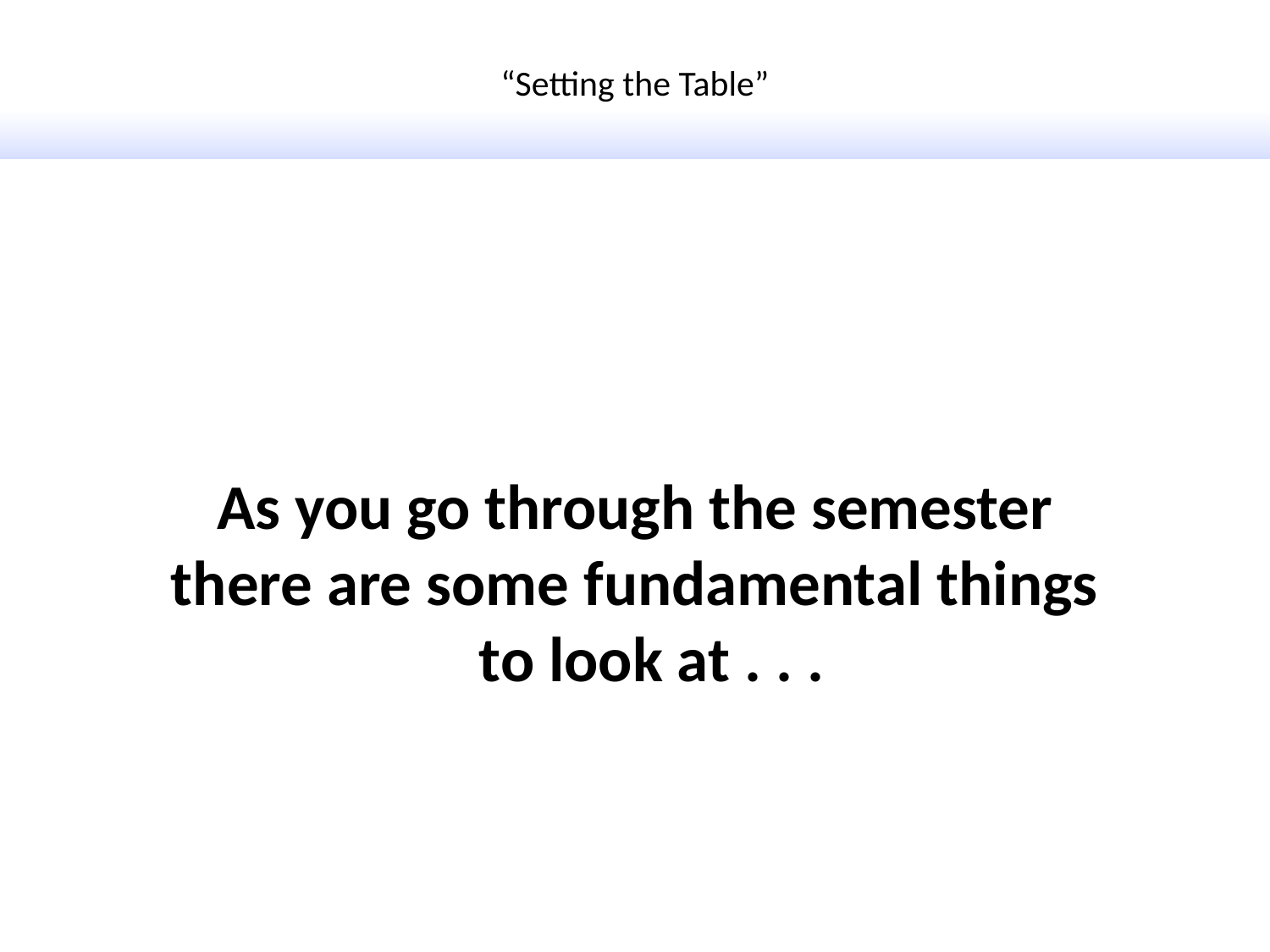

“Setting the Table”

As you go through the semester
there are some fundamental things to look at . . .